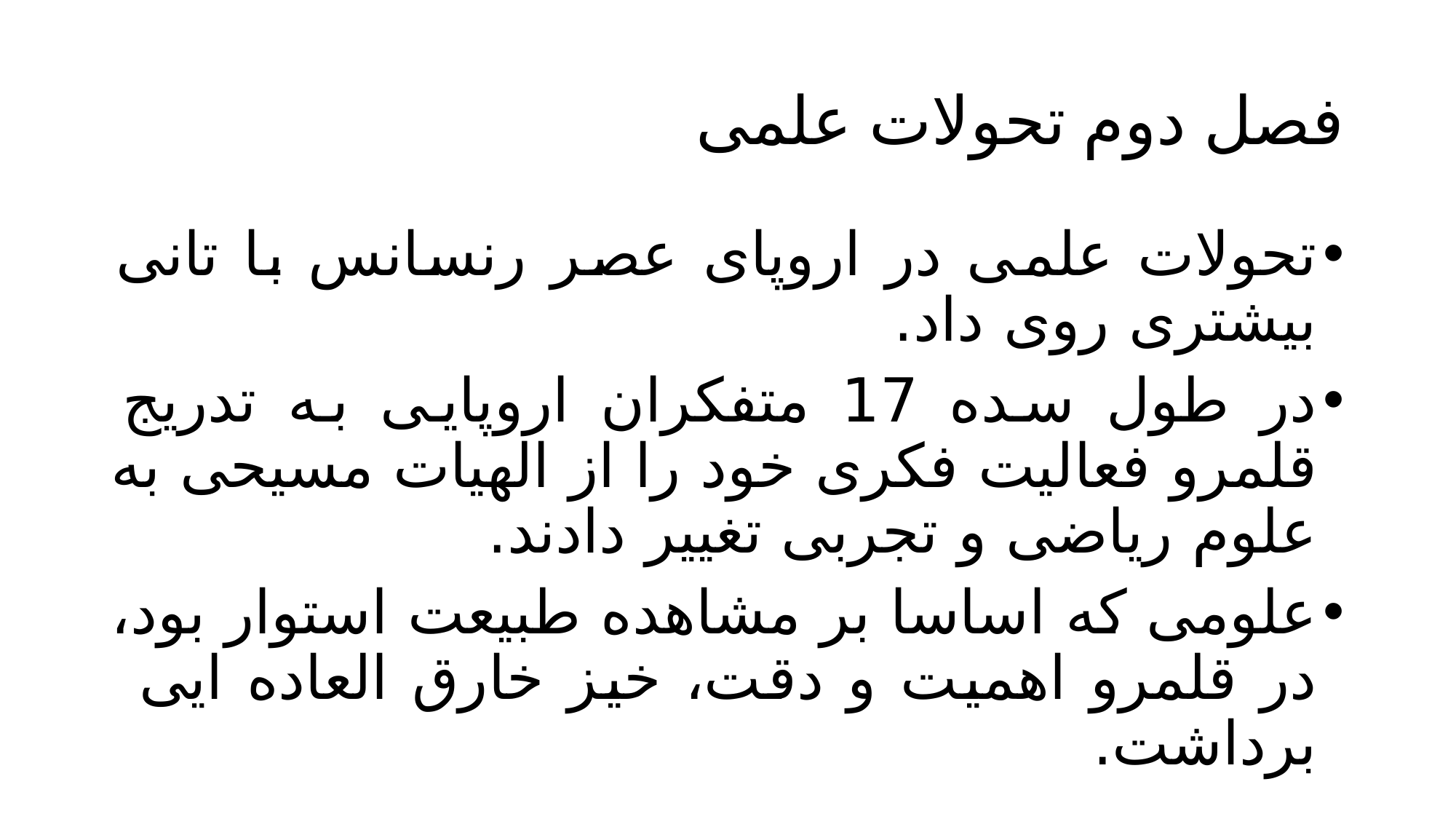

# فصل دوم تحولات علمی
تحولات علمی در اروپای عصر رنسانس با تانی بیشتری روی داد.
در طول سده 17 متفکران اروپایی به تدریج قلمرو فعالیت فکری خود را از الهیات مسیحی به علوم ریاضی و تجربی تغییر دادند.
علومی که اساسا بر مشاهده طبیعت استوار بود، در قلمرو اهمیت و دقت، خیز خارق العاده ایی  برداشت.